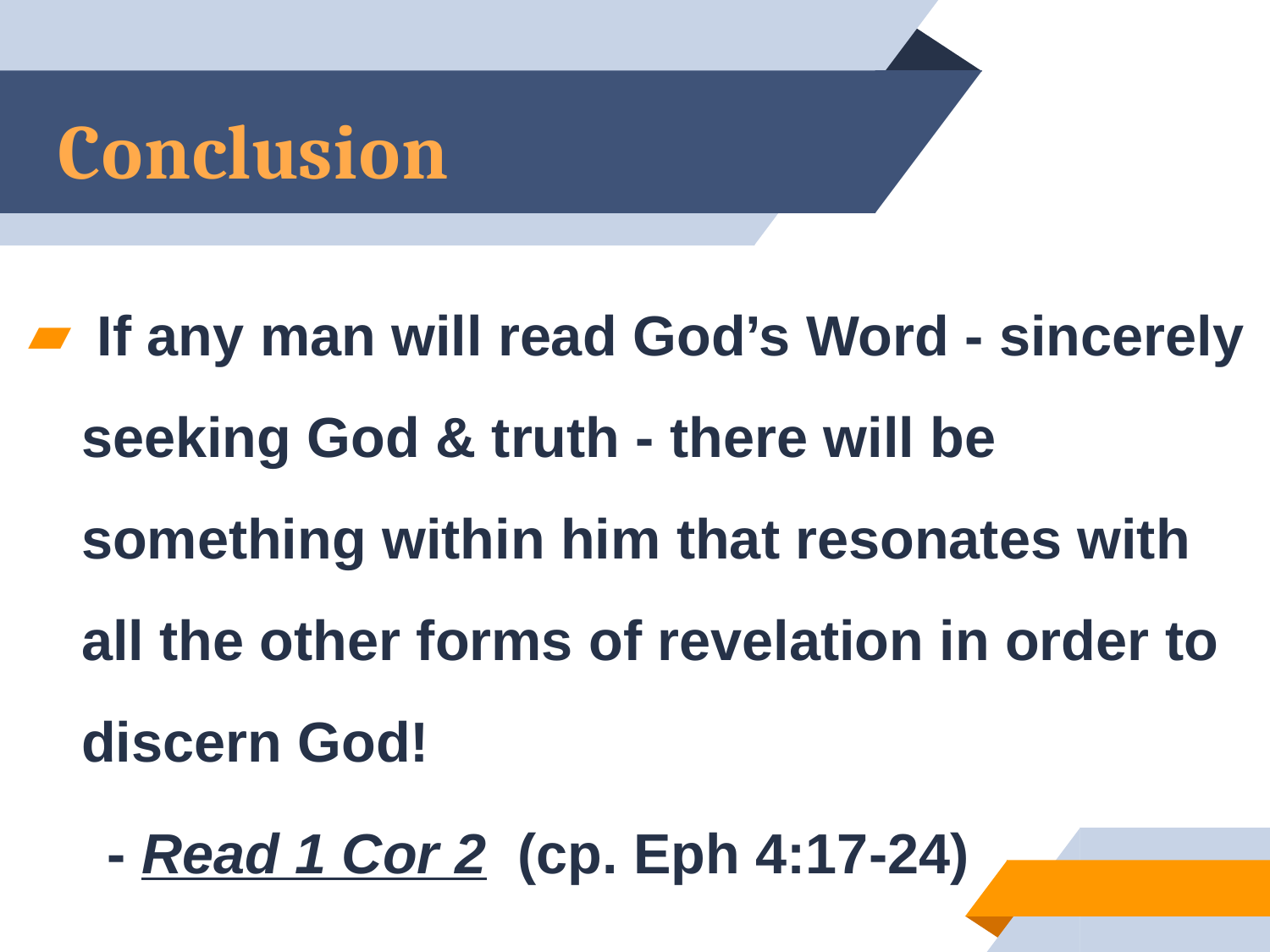

# Conclusion
 If any man will read God’s Word - sincerely seeking God & truth - there will be something within him that resonates with all the other forms of revelation in order to discern God!
     - Read 1 Cor 2  (cp. Eph 4:17-24)